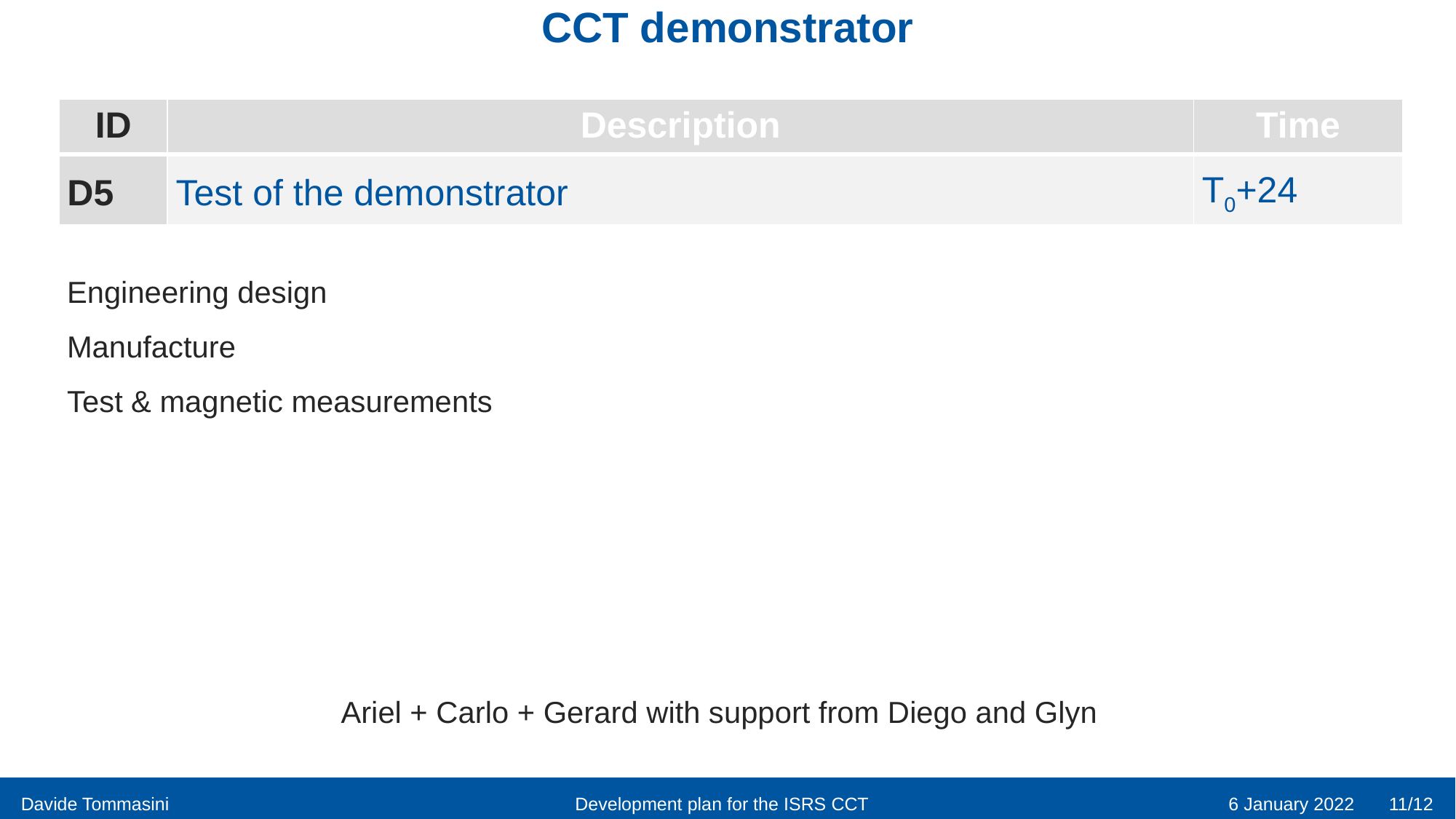

# CCT demonstrator
| ID | Description | Time |
| --- | --- | --- |
| D5 | Test of the demonstrator | T0+24 |
Engineering design
Manufacture
Test & magnetic measurements
Ariel + Carlo + Gerard with support from Diego and Glyn